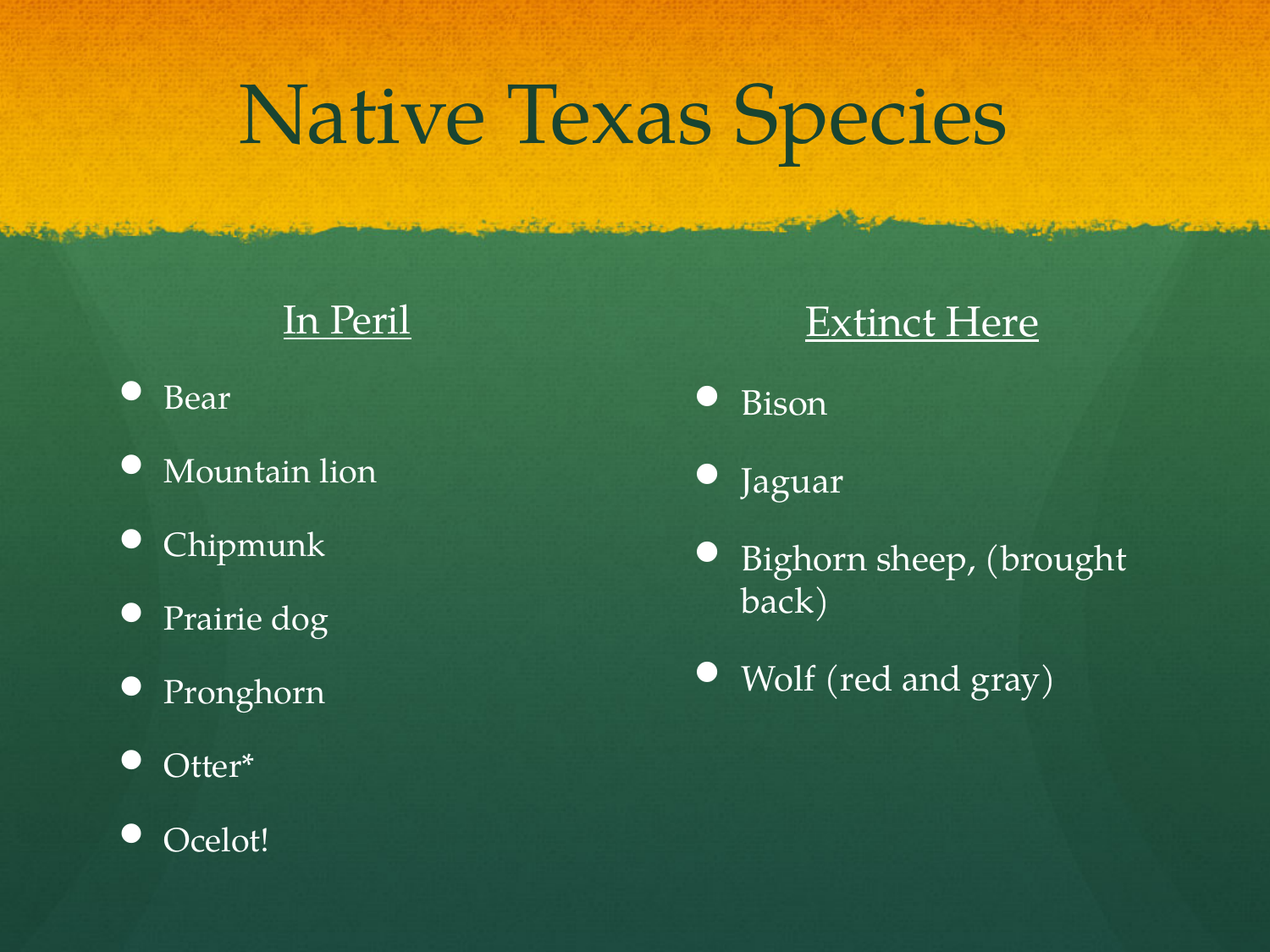

# Native Texas Species
In Peril
Bear
Mountain lion
Chipmunk
Prairie dog
Pronghorn
Otter*
Ocelot!
Extinct Here
Bison
Jaguar
Bighorn sheep, (brought back)
Wolf (red and gray)